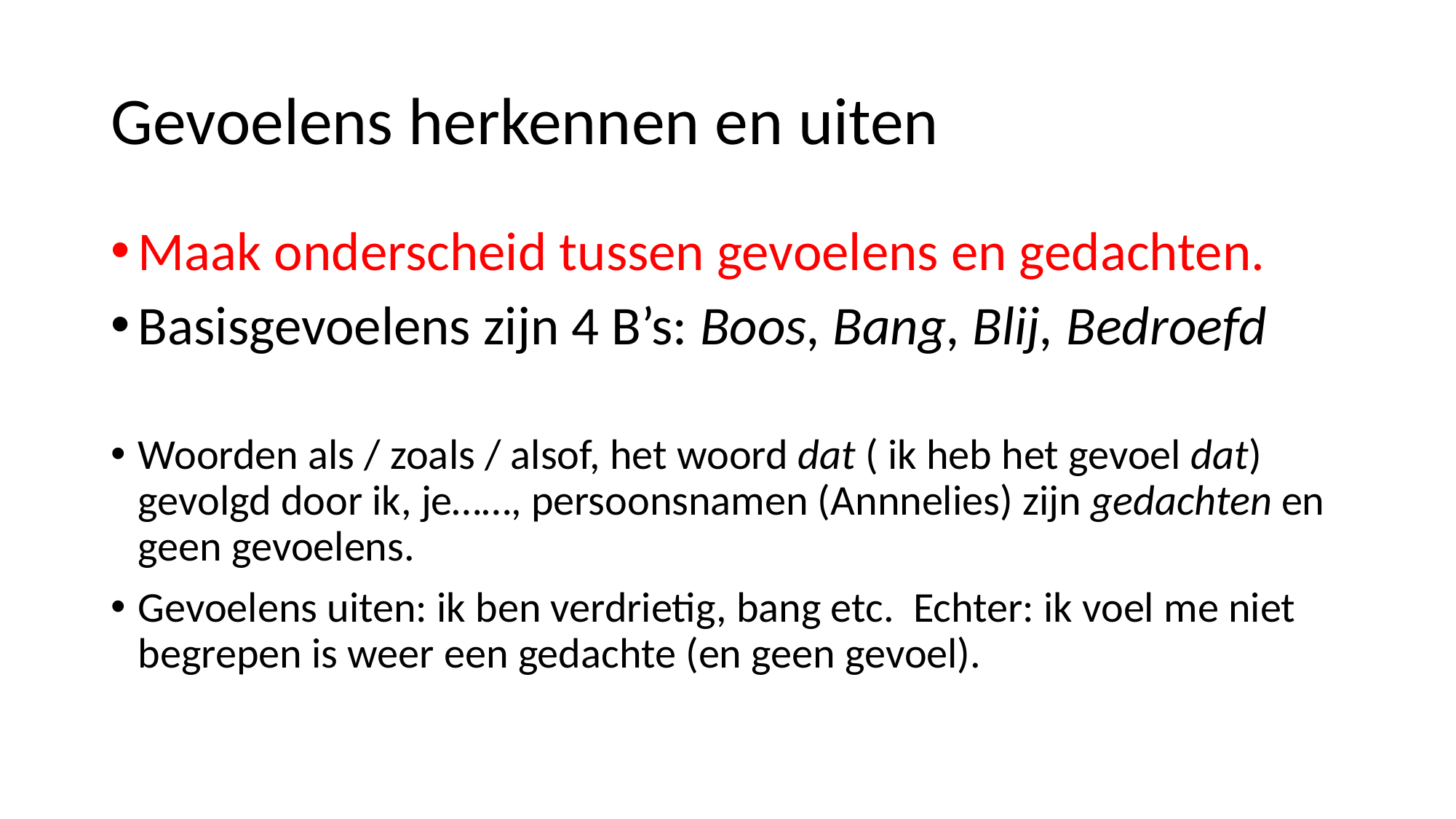

# Gevoelens herkennen en uiten
Maak onderscheid tussen gevoelens en gedachten.
Basisgevoelens zijn 4 B’s: Boos, Bang, Blij, Bedroefd

Woorden als / zoals / alsof, het woord dat ( ik heb het gevoel dat) gevolgd door ik, je……, persoonsnamen (Annnelies) zijn gedachten en geen gevoelens.
Gevoelens uiten: ik ben verdrietig, bang etc.  Echter: ik voel me niet begrepen is weer een gedachte (en geen gevoel).